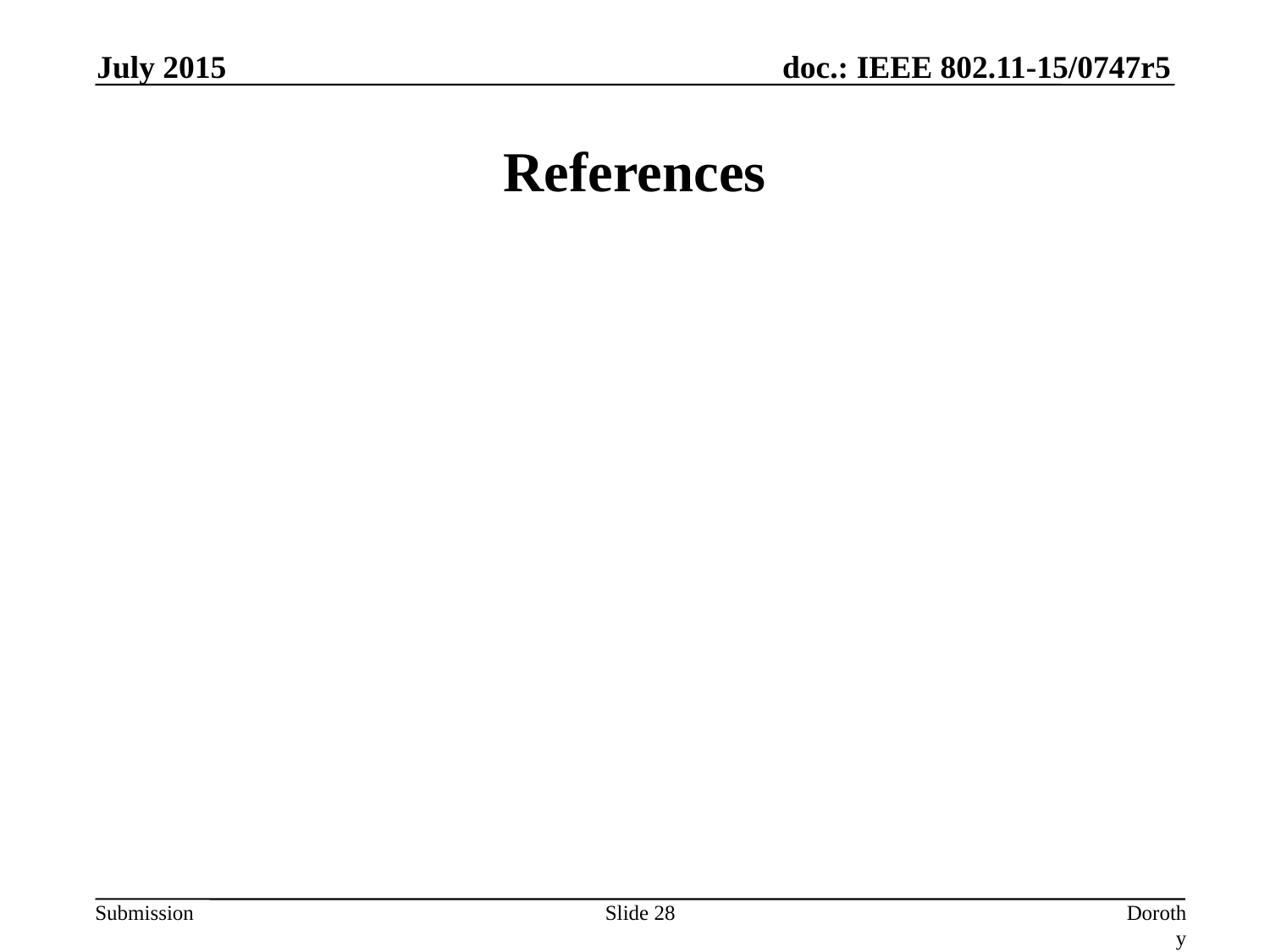

July 2015
# References

Slide 28
Dorothy Stanley, HP-Aruba Networks